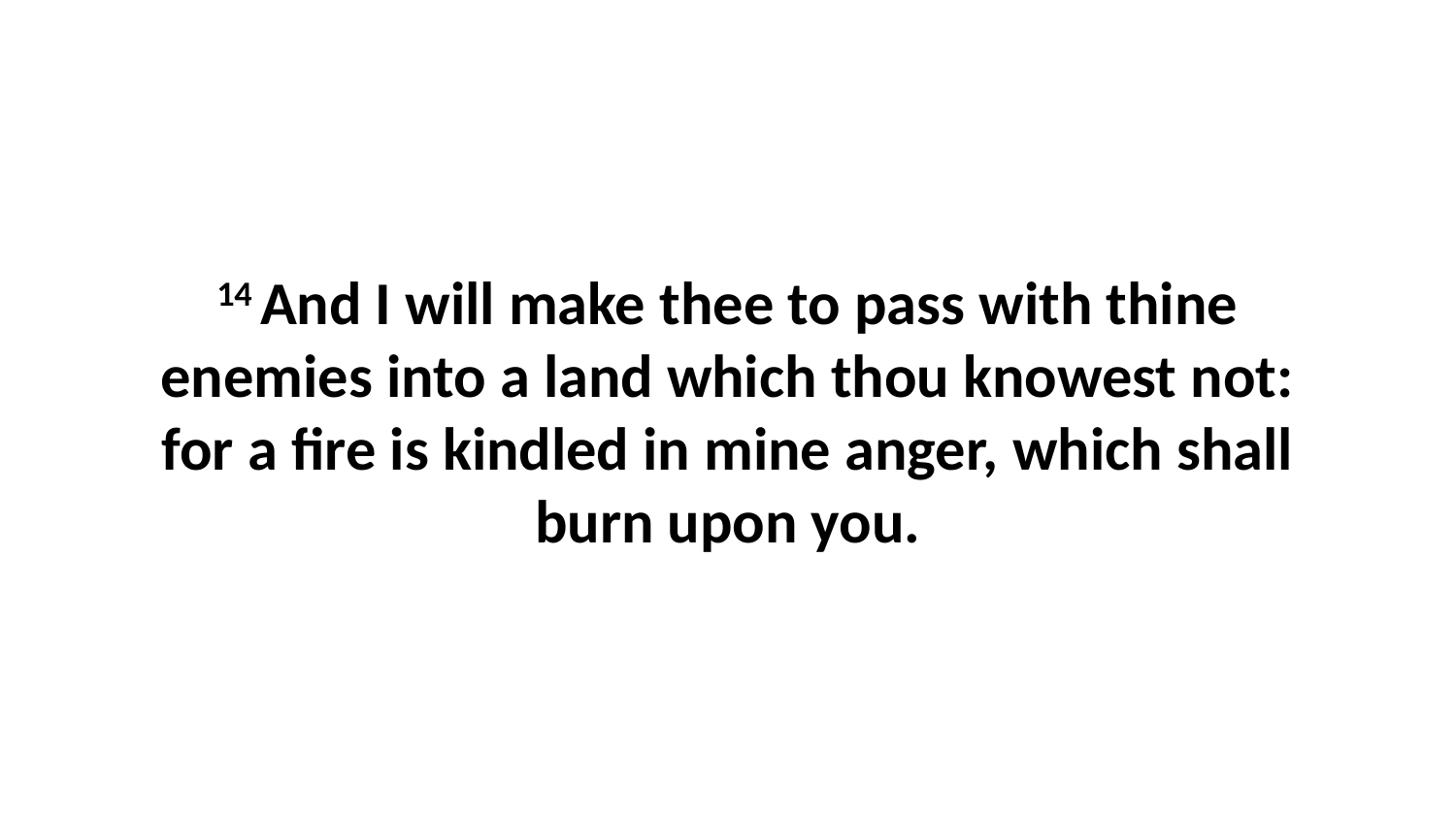

14 And I will make thee to pass with thine enemies into a land which thou knowest not: for a fire is kindled in mine anger, which shall burn upon you.